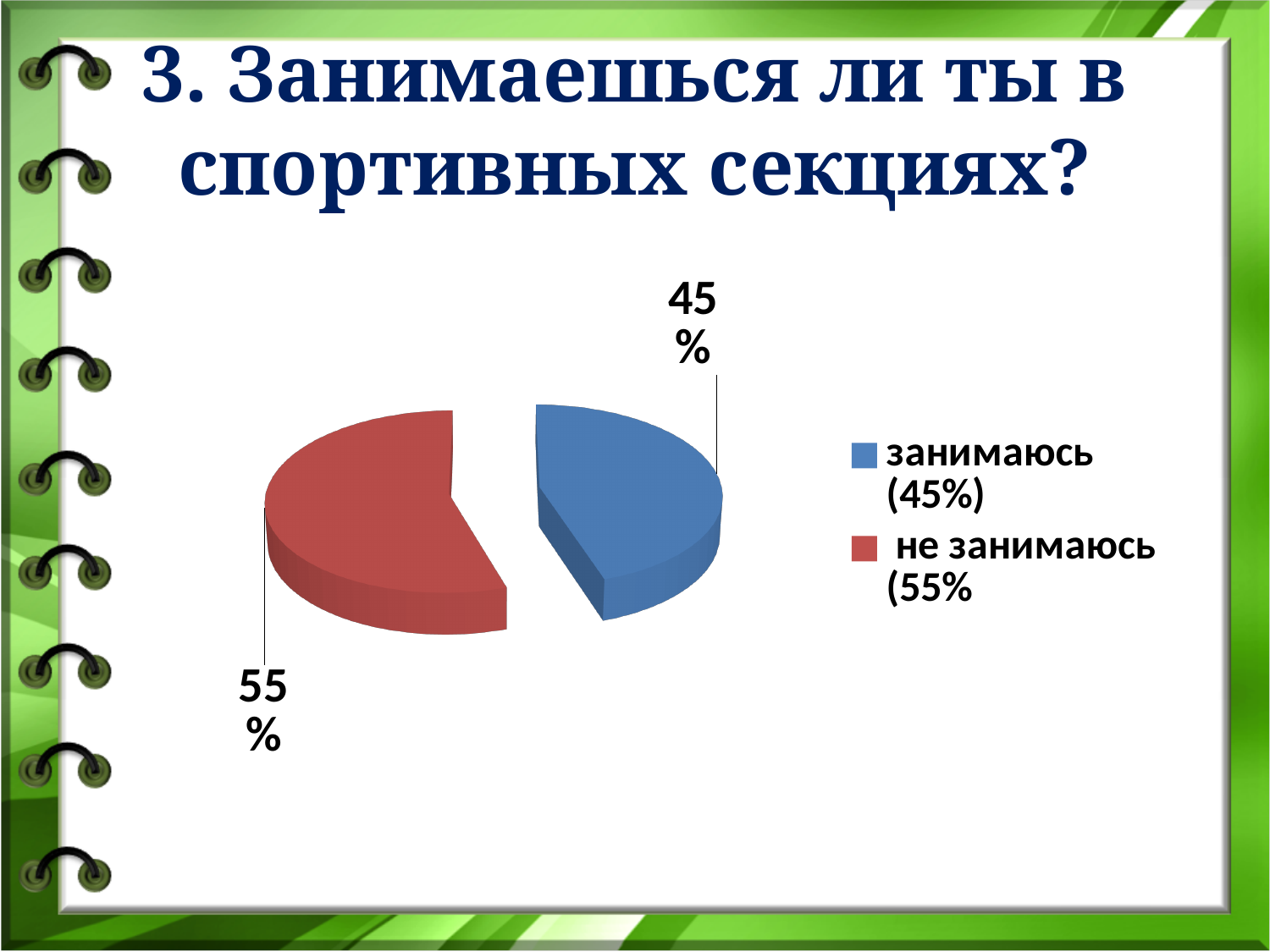

# 3. Занимаешься ли ты в спортивных секциях?

[unsupported chart]